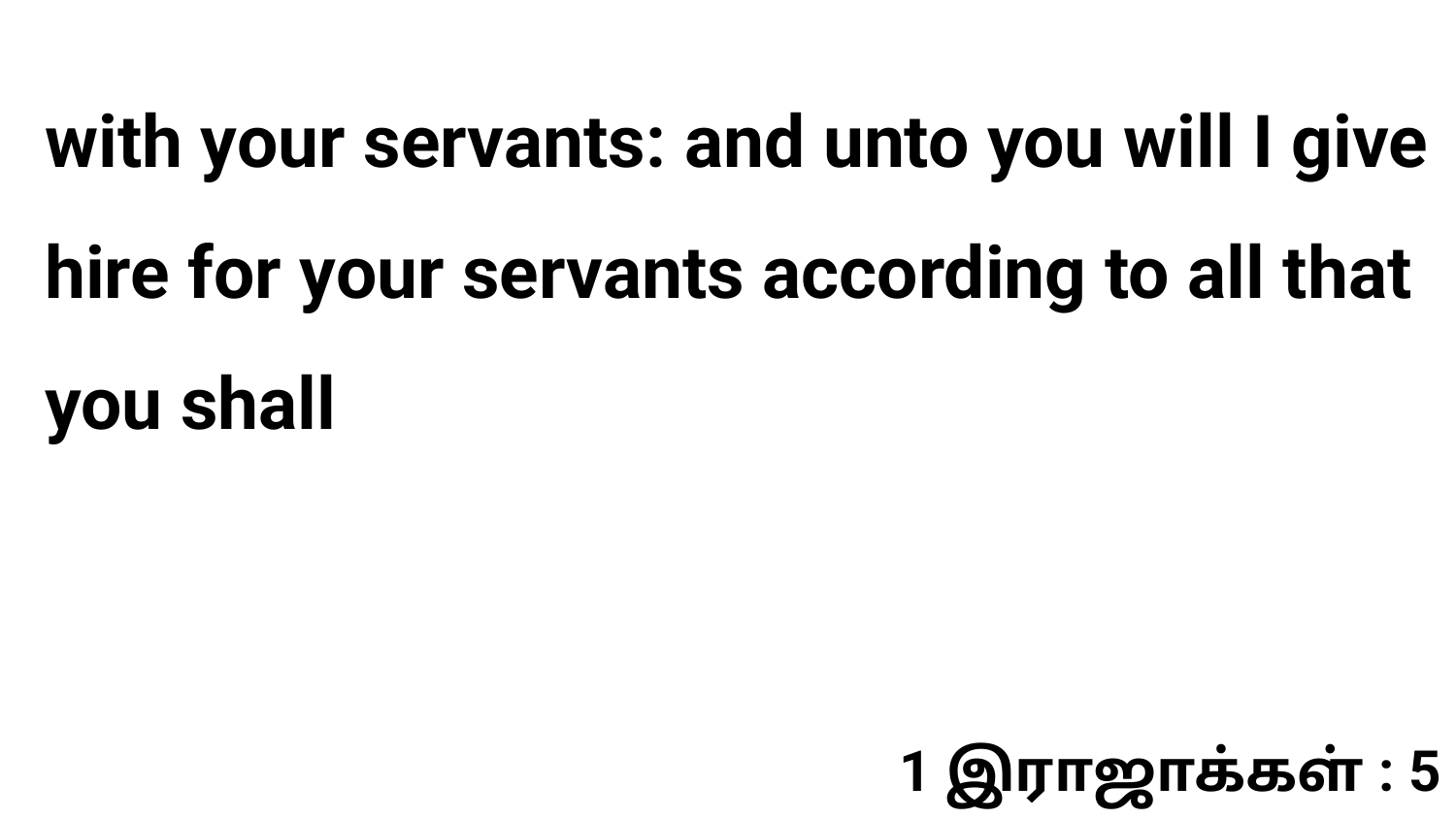

with your servants: and unto you will I give hire for your servants according to all that you shall
1 இராஜாக்கள் : 5